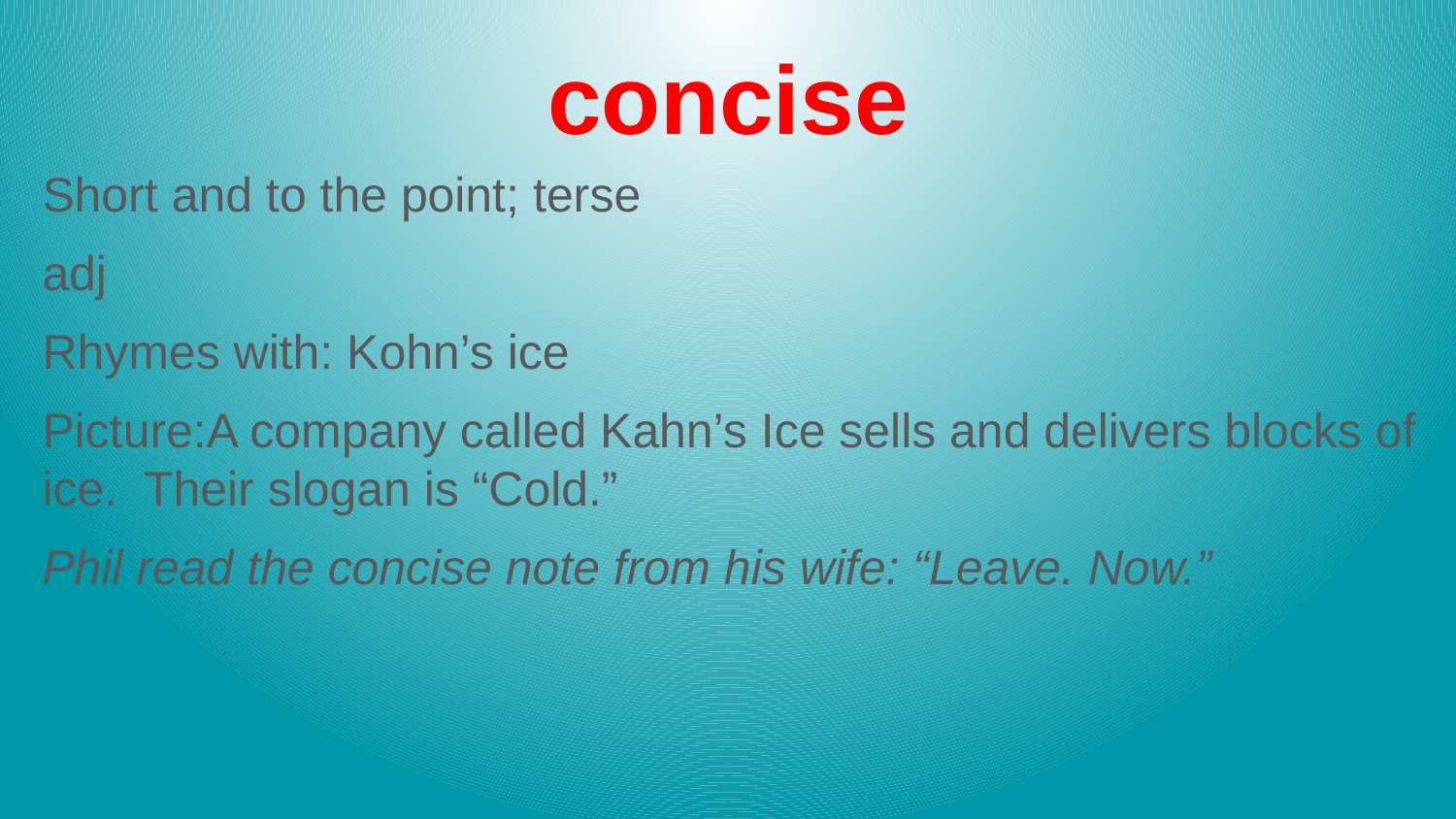

# concise
Short and to the point; terse
adj
Rhymes with: Kohn’s ice
Picture:A company called Kahn’s Ice sells and delivers blocks of ice.  Their slogan is “Cold.”
Phil read the concise note from his wife: “Leave. Now.”